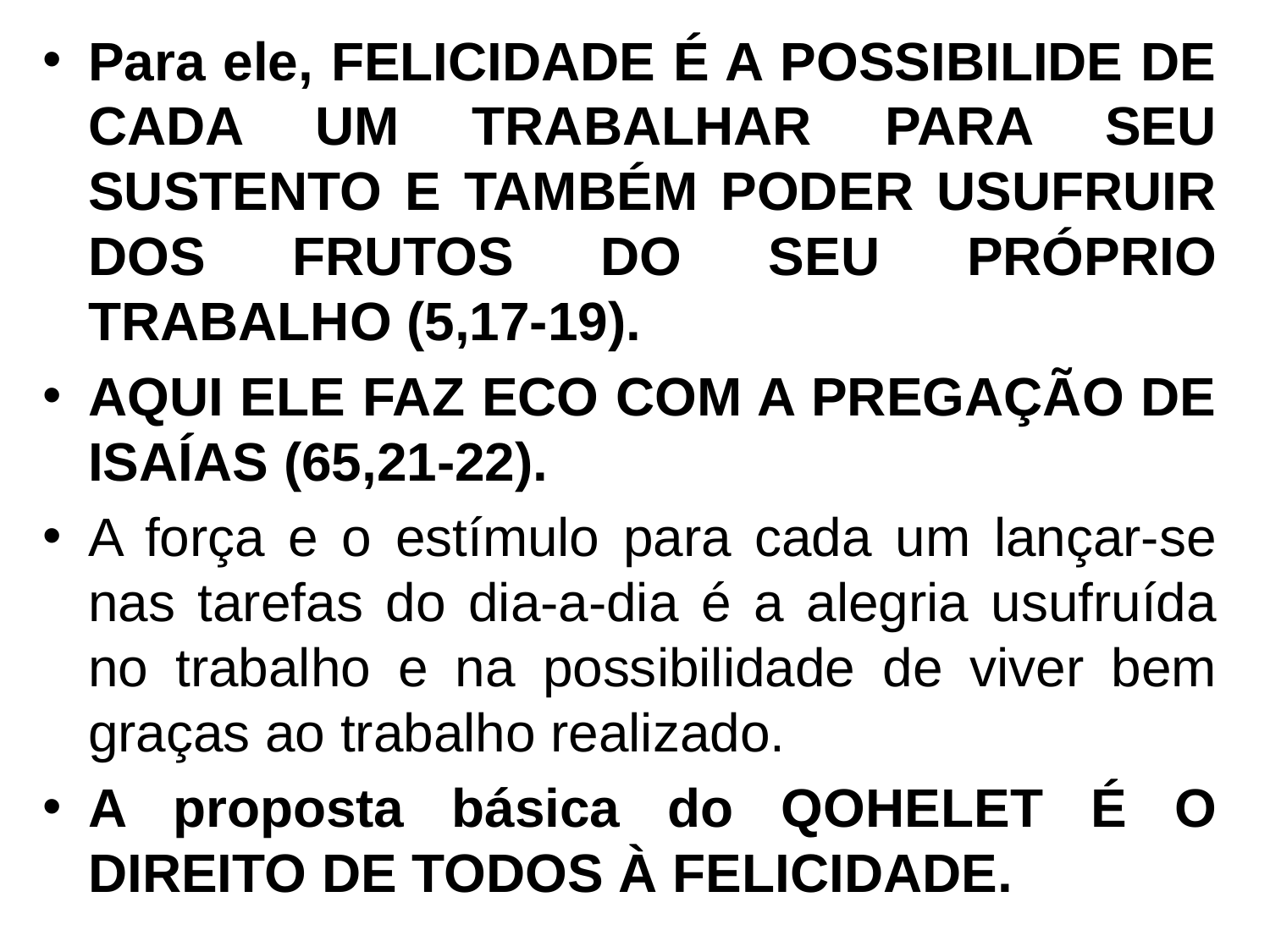

Para ele, FELICIDADE É A POSSIBILIDE DE CADA UM TRABALHAR PARA SEU SUSTENTO E TAMBÉM PODER USUFRUIR DOS FRUTOS DO SEU PRÓPRIO TRABALHO (5,17-19).
AQUI ELE FAZ ECO COM A PREGAÇÃO DE ISAÍAS (65,21-22).
A força e o estímulo para cada um lançar-se nas tarefas do dia-a-dia é a alegria usufruída no trabalho e na possibilidade de viver bem graças ao trabalho realizado.
A proposta básica do QOHELET É O DIREITO DE TODOS À FELICIDADE.